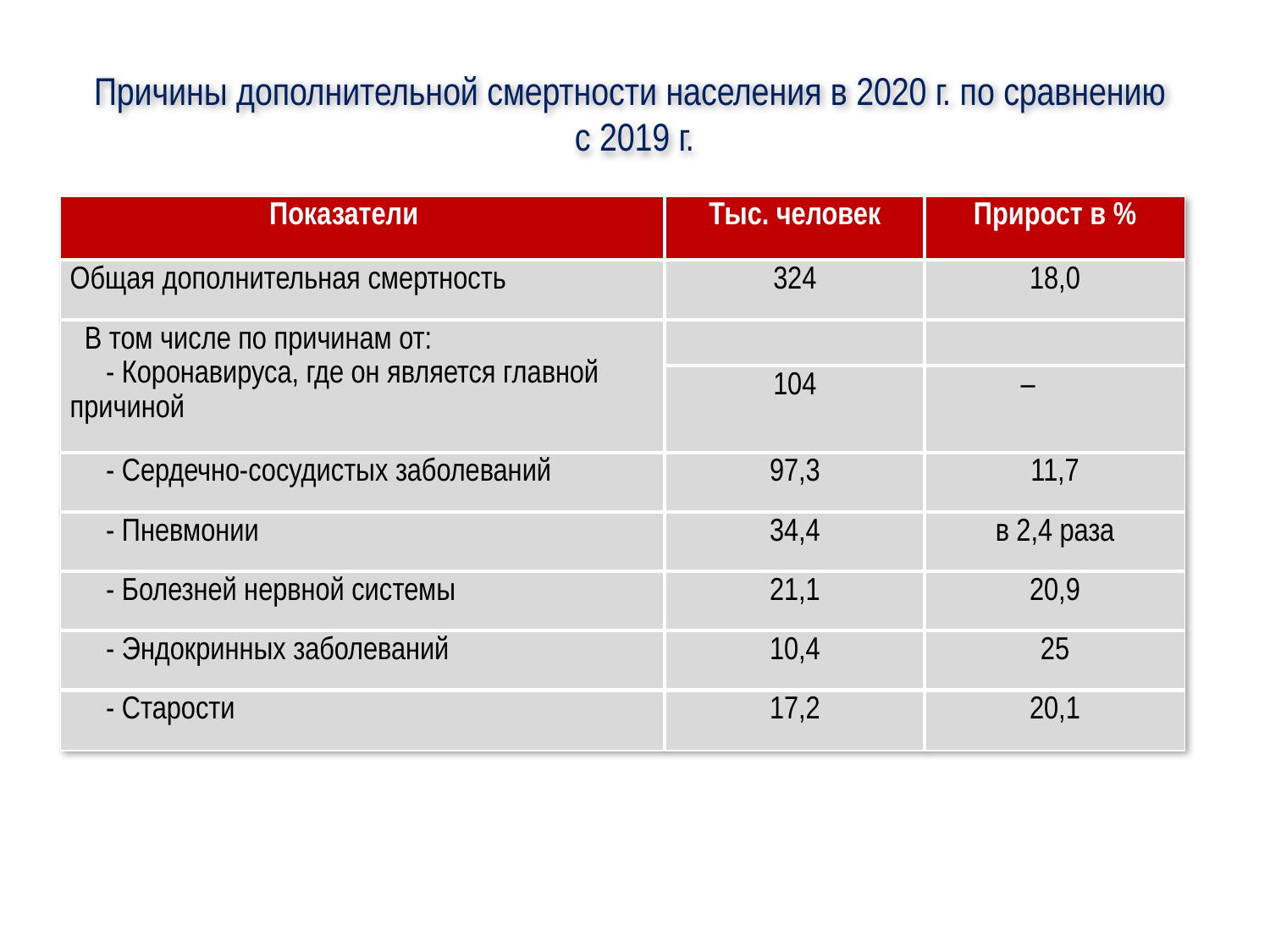

#
Причины дополнительной смертности населения в 2020 г. по сравнению
с 2019 г.
| Показатели | Тыс. человек | Прирост в % |
| --- | --- | --- |
| Общая дополнительная смертность | 324 | 18,0 |
| В том числе по причинам от: - Коронавируса, где он является главной причиной |  |  |
|  | 104 | – |
| - Сердечно-сосудистых заболеваний | 97,3 | 11,7 |
| - Пневмонии | 34,4 | в 2,4 раза |
| - Болезней нервной системы | 21,1 | 20,9 |
| - Эндокринных заболеваний | 10,4 | 25 |
| - Старости | 17,2 | 20,1 |